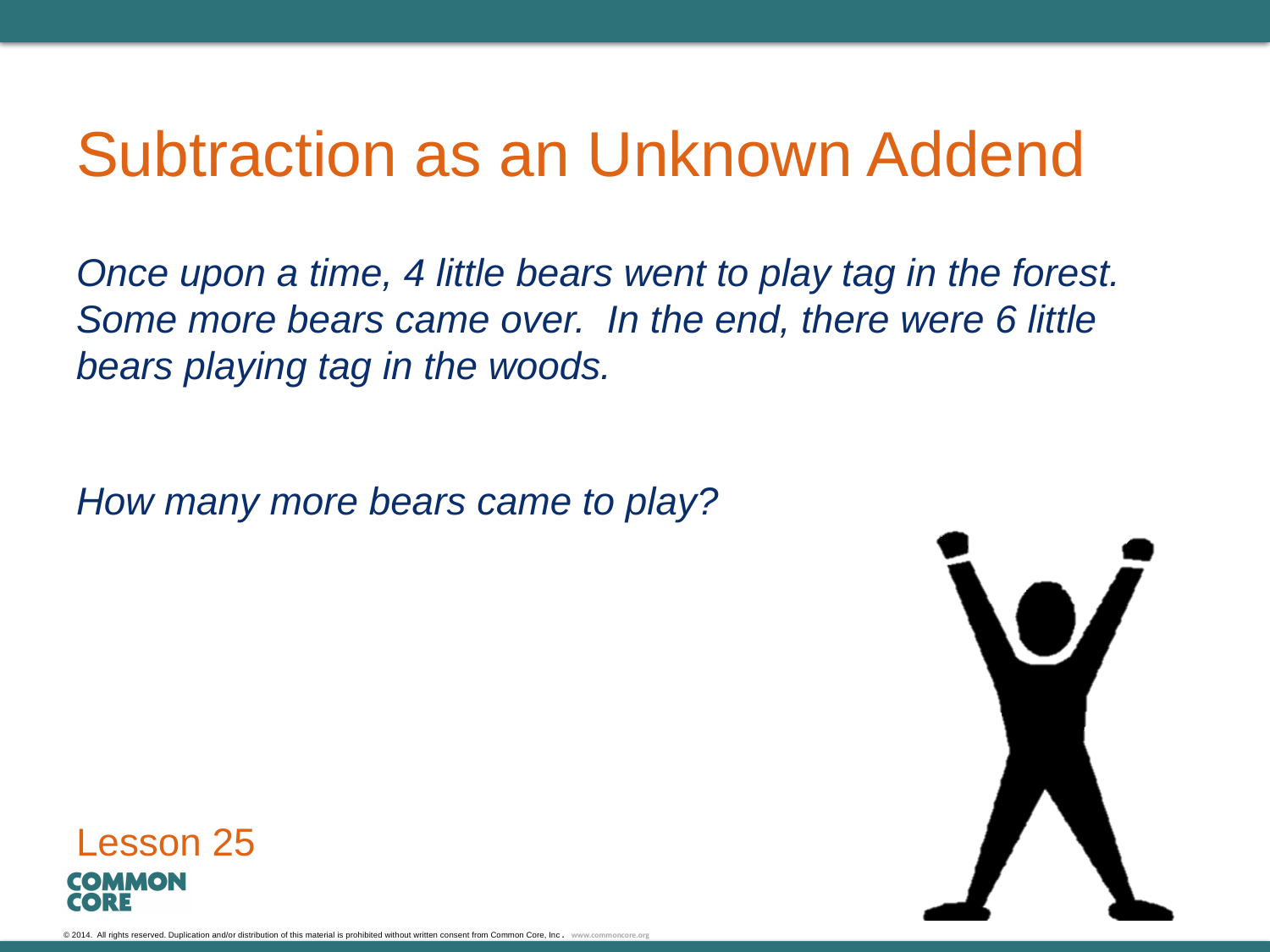

# Subtraction as an Unknown Addend
Once upon a time, 4 little bears went to play tag in the forest.  Some more bears came over.  In the end, there were 6 little bears playing tag in the woods.

How many more bears came to play?
Lesson 25